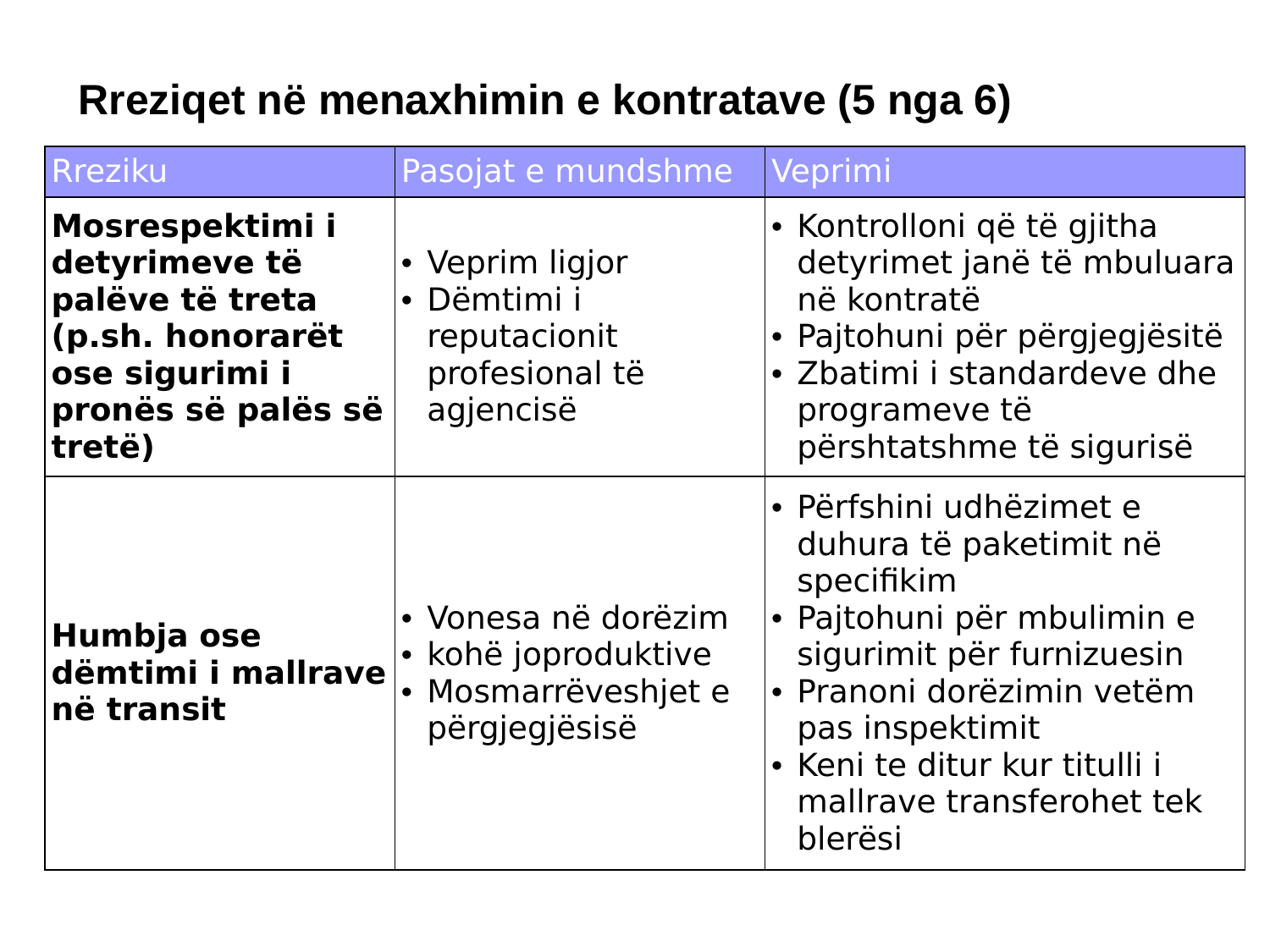

Rreziqet në menaxhimin e kontratave (5 nga 6)
| Rreziku | Pasojat e mundshme | Veprimi |
| --- | --- | --- |
| Mosrespektimi i detyrimeve të palëve të treta (p.sh. honorarët ose sigurimi i pronës së palës së tretë) | Veprim ligjor Dëmtimi i reputacionit profesional të agjencisë | Kontrolloni që të gjitha detyrimet janë të mbuluara në kontratë Pajtohuni për përgjegjësitë Zbatimi i standardeve dhe programeve të përshtatshme të sigurisë |
| Humbja ose dëmtimi i mallrave në transit | Vonesa në dorëzim kohë joproduktive Mosmarrëveshjet e përgjegjësisë | Përfshini udhëzimet e duhura të paketimit në specifikim Pajtohuni për mbulimin e sigurimit për furnizuesin Pranoni dorëzimin vetëm pas inspektimit Keni te ditur kur titulli i mallrave transferohet tek blerësi |